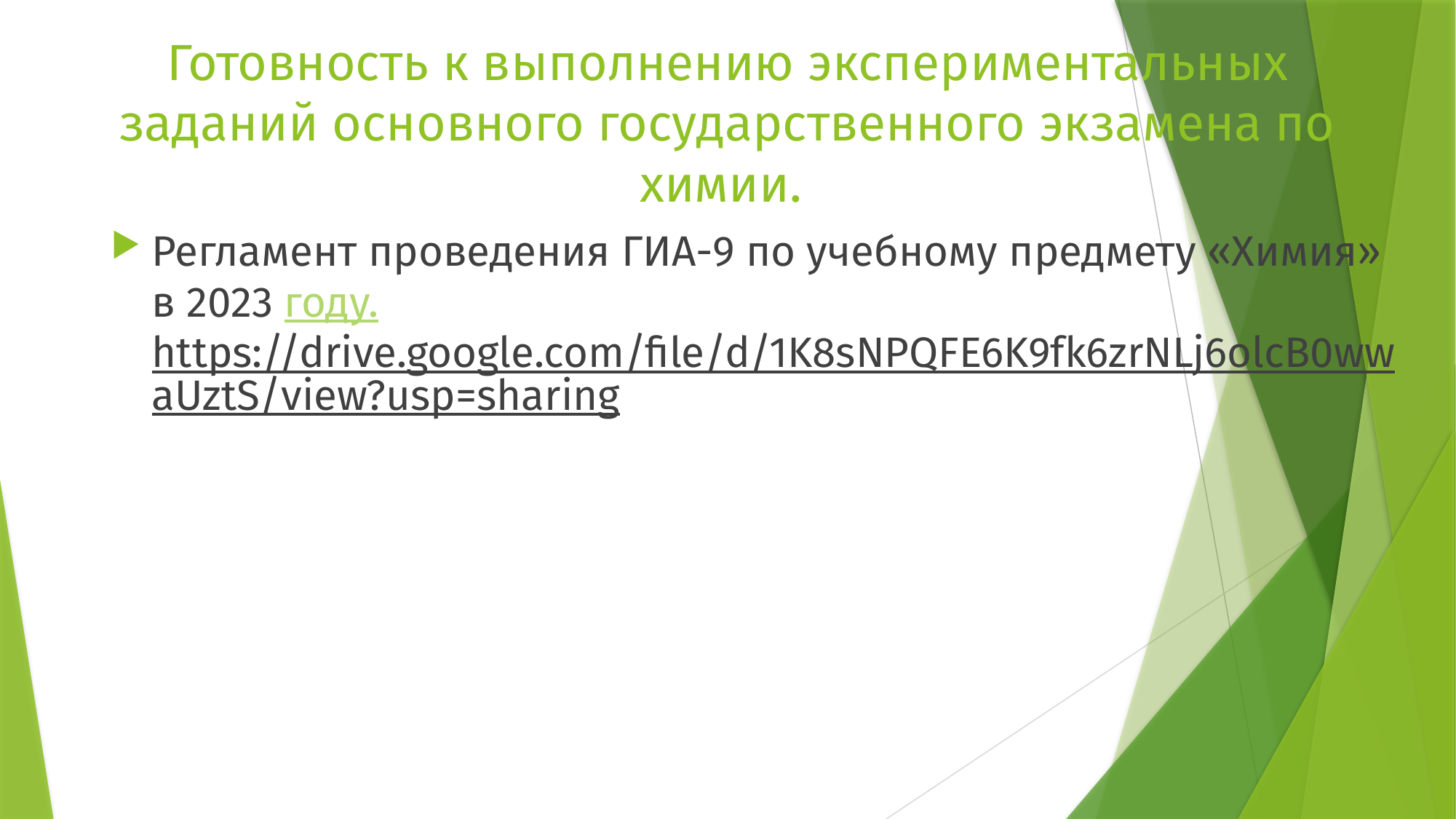

# Готовность к выполнению экспериментальных заданий основного государственного экзамена по химии.
Регламент проведения ГИА-9 по учебному предмету «Химия» в 2023 году.https://drive.google.com/file/d/1K8sNPQFE6K9fk6zrNLj6olcB0wwaUztS/view?usp=sharing